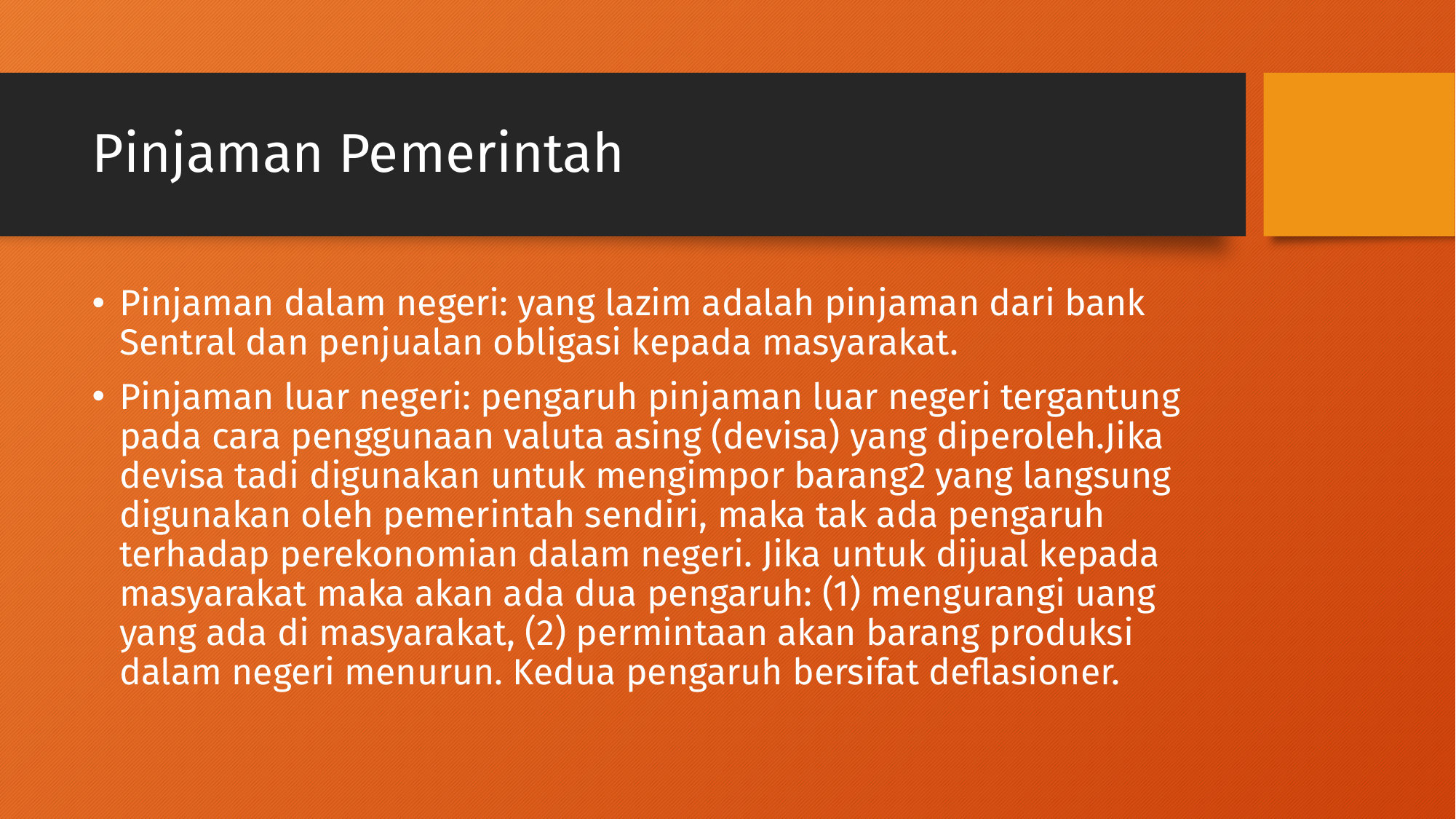

# Pinjaman Pemerintah
Pinjaman dalam negeri: yang lazim adalah pinjaman dari bank Sentral dan penjualan obligasi kepada masyarakat.
Pinjaman luar negeri: pengaruh pinjaman luar negeri tergantung pada cara penggunaan valuta asing (devisa) yang diperoleh.Jika devisa tadi digunakan untuk mengimpor barang2 yang langsung digunakan oleh pemerintah sendiri, maka tak ada pengaruh terhadap perekonomian dalam negeri. Jika untuk dijual kepada masyarakat maka akan ada dua pengaruh: (1) mengurangi uang yang ada di masyarakat, (2) permintaan akan barang produksi dalam negeri menurun. Kedua pengaruh bersifat deflasioner.